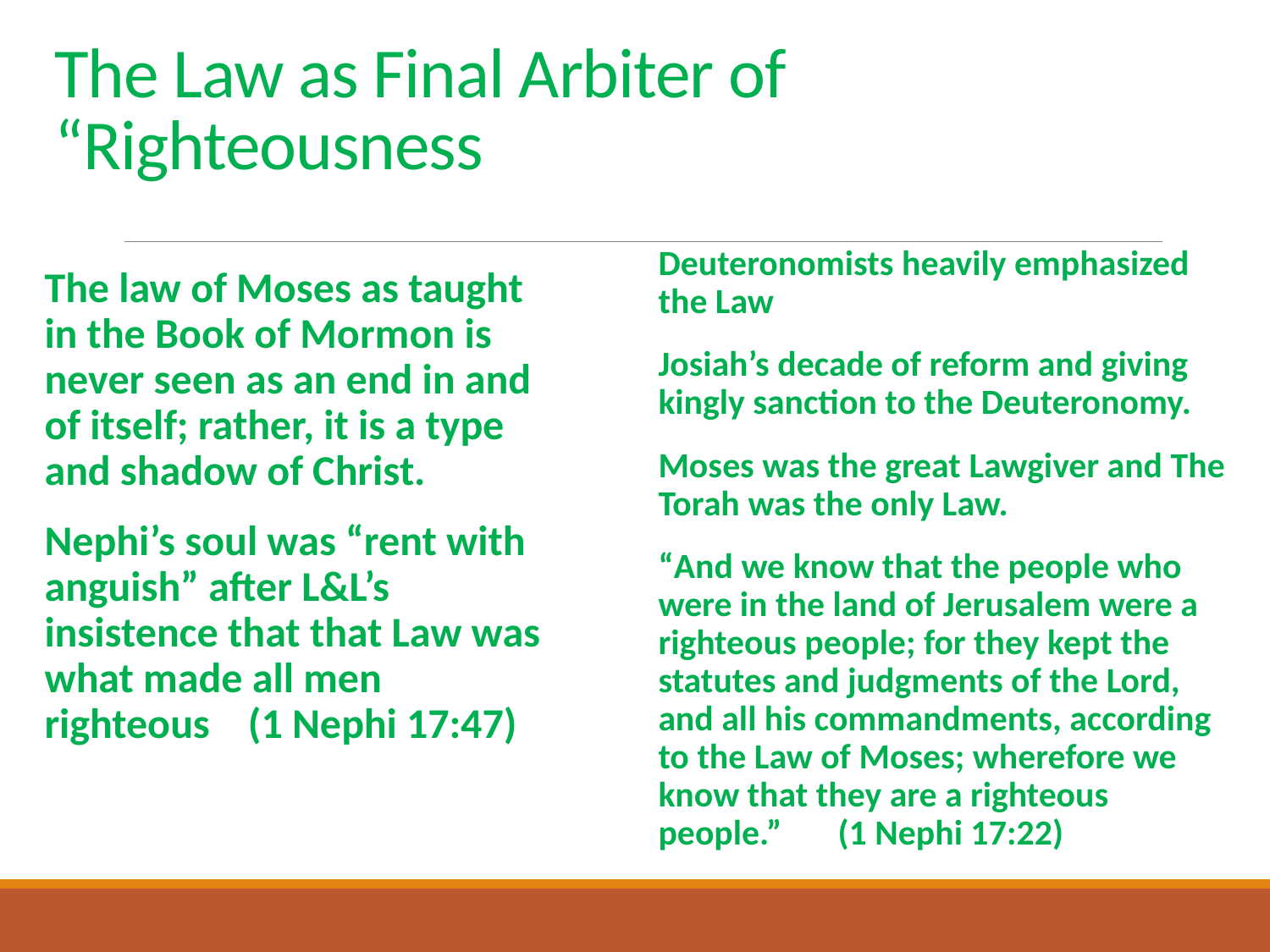

# The Law as Final Arbiter of “Righteousness
Deuteronomists heavily emphasized the Law
Josiah’s decade of reform and giving kingly sanction to the Deuteronomy.
Moses was the great Lawgiver and The Torah was the only Law.
“And we know that the people who were in the land of Jerusalem were a righteous people; for they kept the statutes and judgments of the Lord, and all his commandments, according to the Law of Moses; wherefore we know that they are a righteous people.”       (1 Nephi 17:22)
The law of Moses as taught in the Book of Mormon is never seen as an end in and of itself; rather, it is a type and shadow of Christ.
Nephi’s soul was “rent with anguish” after L&L’s  insistence that that Law was what made all men righteous    (1 Nephi 17:47)